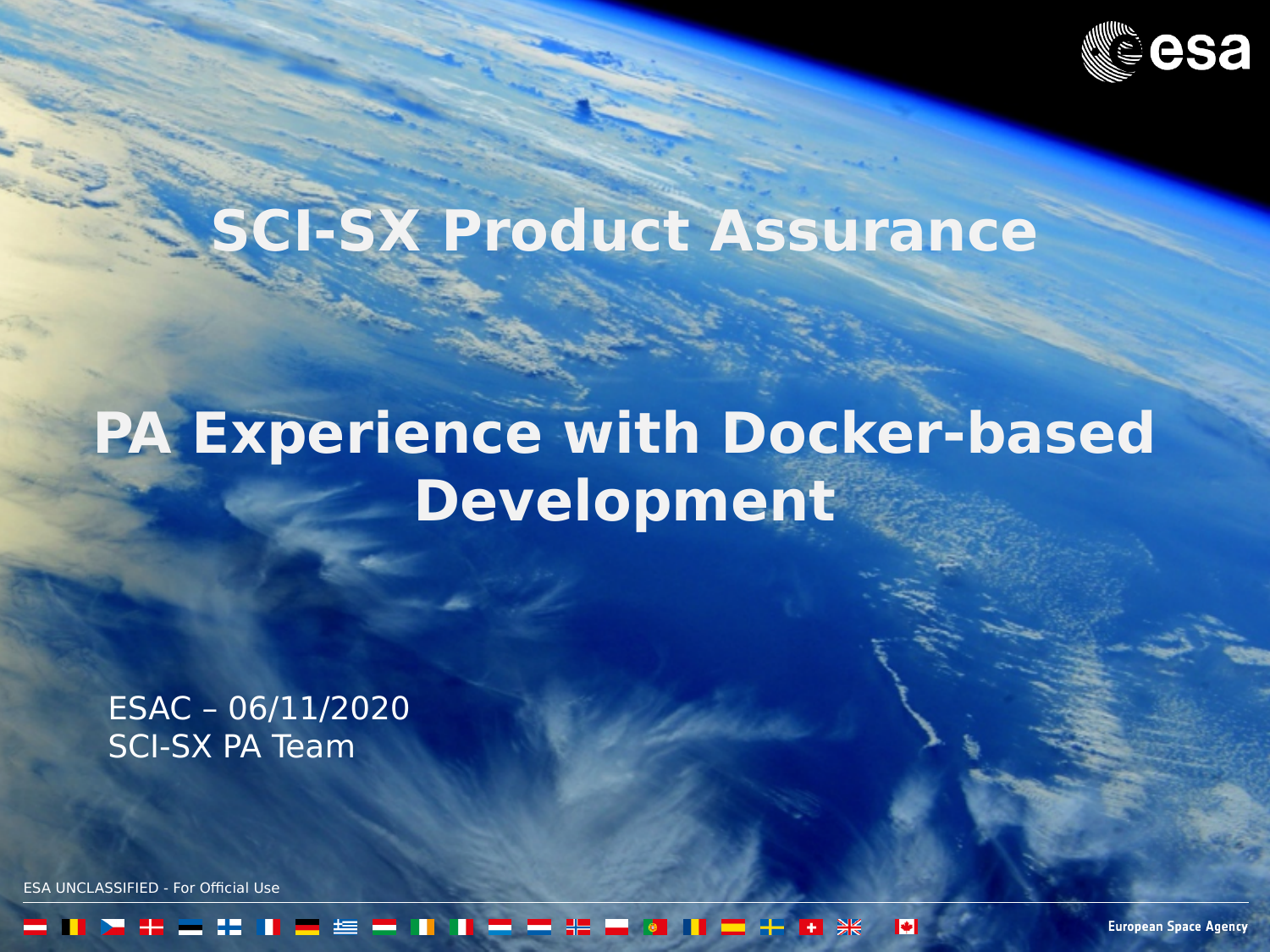

# SCI-SX Product Assurance PA Experience with Docker-based Development
ESAC – 06/11/2020
SCI-SX PA Team